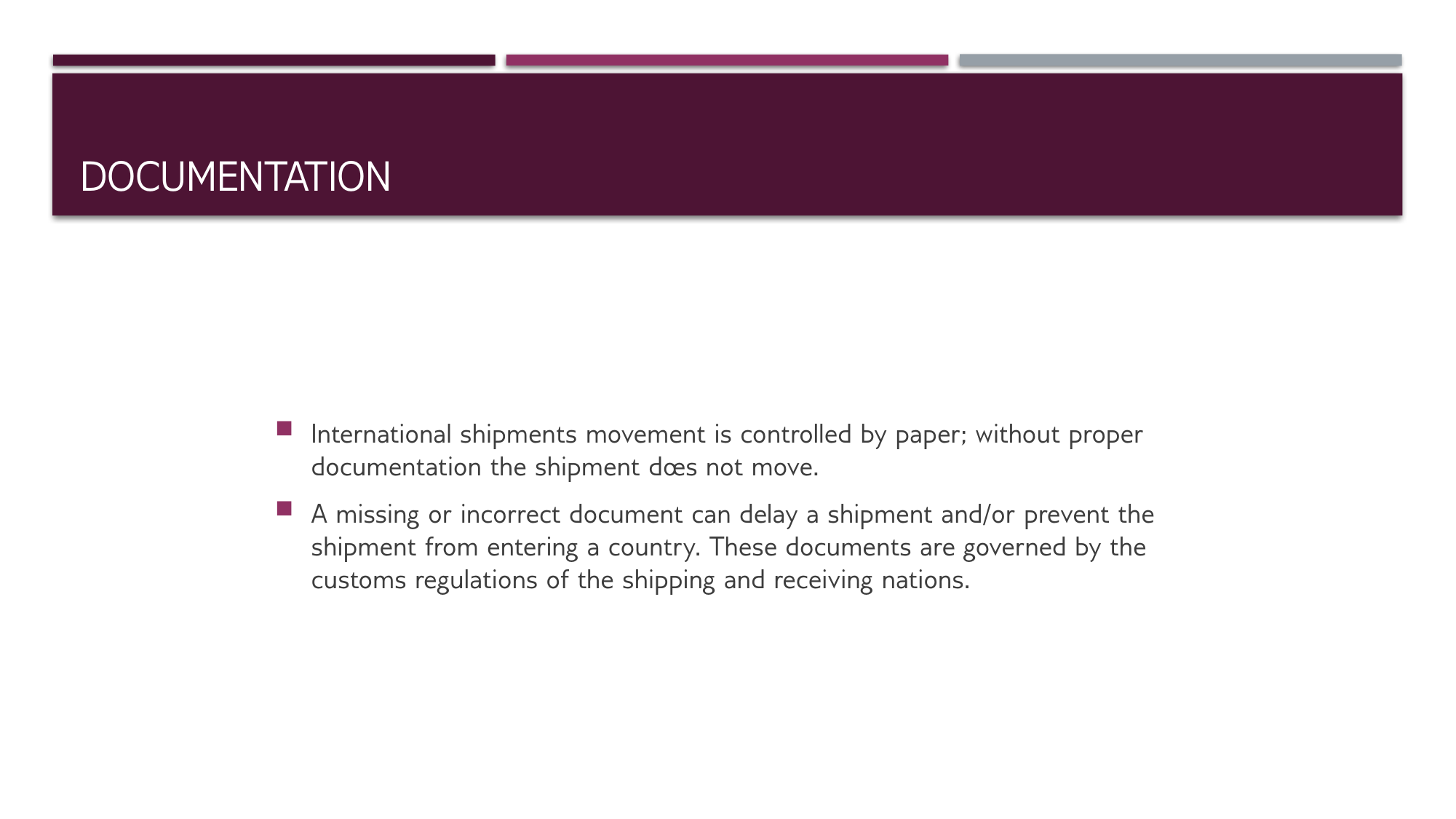

# Documentation
International shipments movement is controlled by paper; without proper documentation the shipment does not move.
A missing or incorrect document can delay a shipment and/or prevent the shipment from entering a country. These documents are governed by the customs regulations of the shipping and receiving nations.